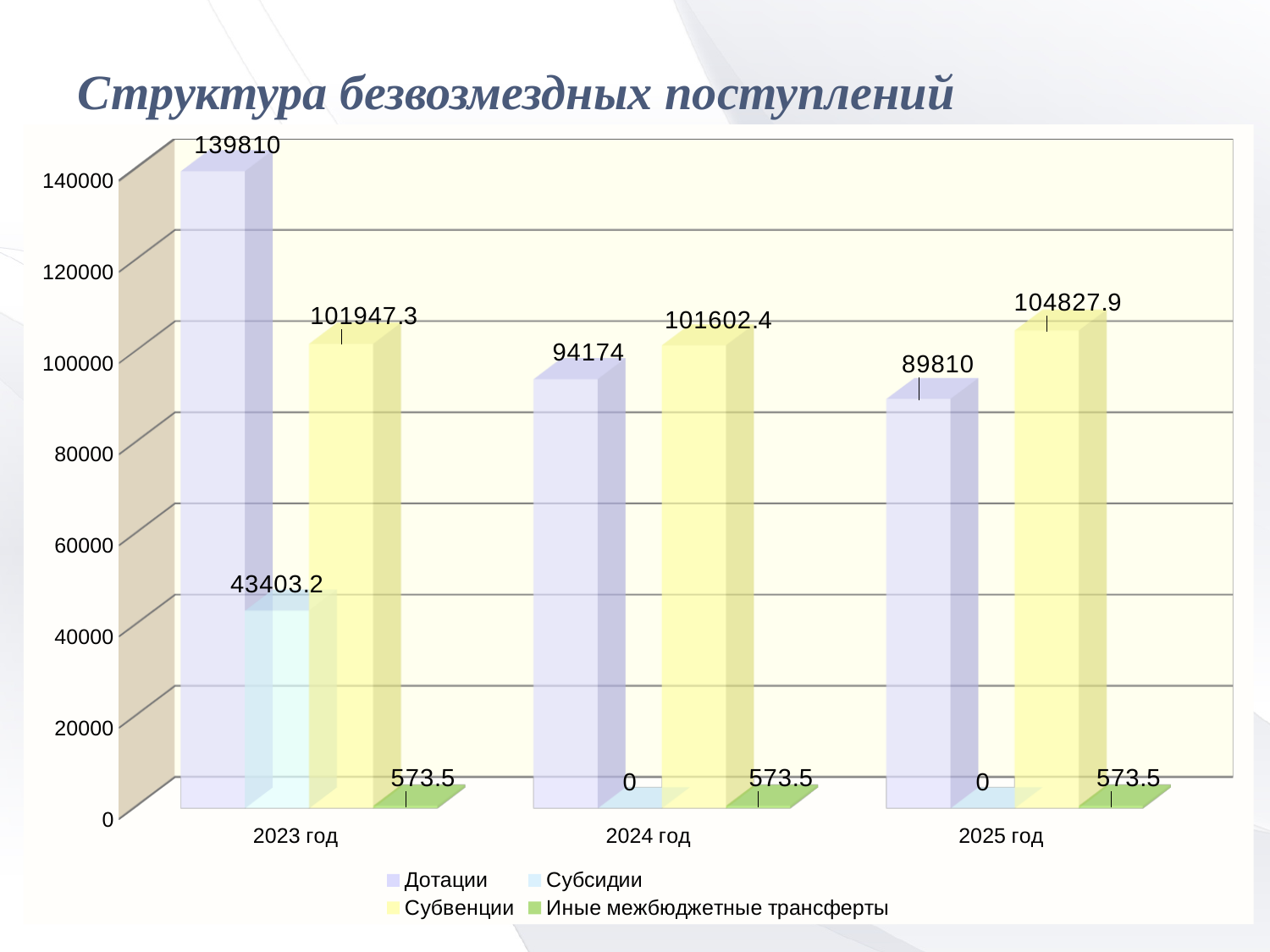

# Структура безвозмездных поступлений

[unsupported chart]

[unsupported chart]